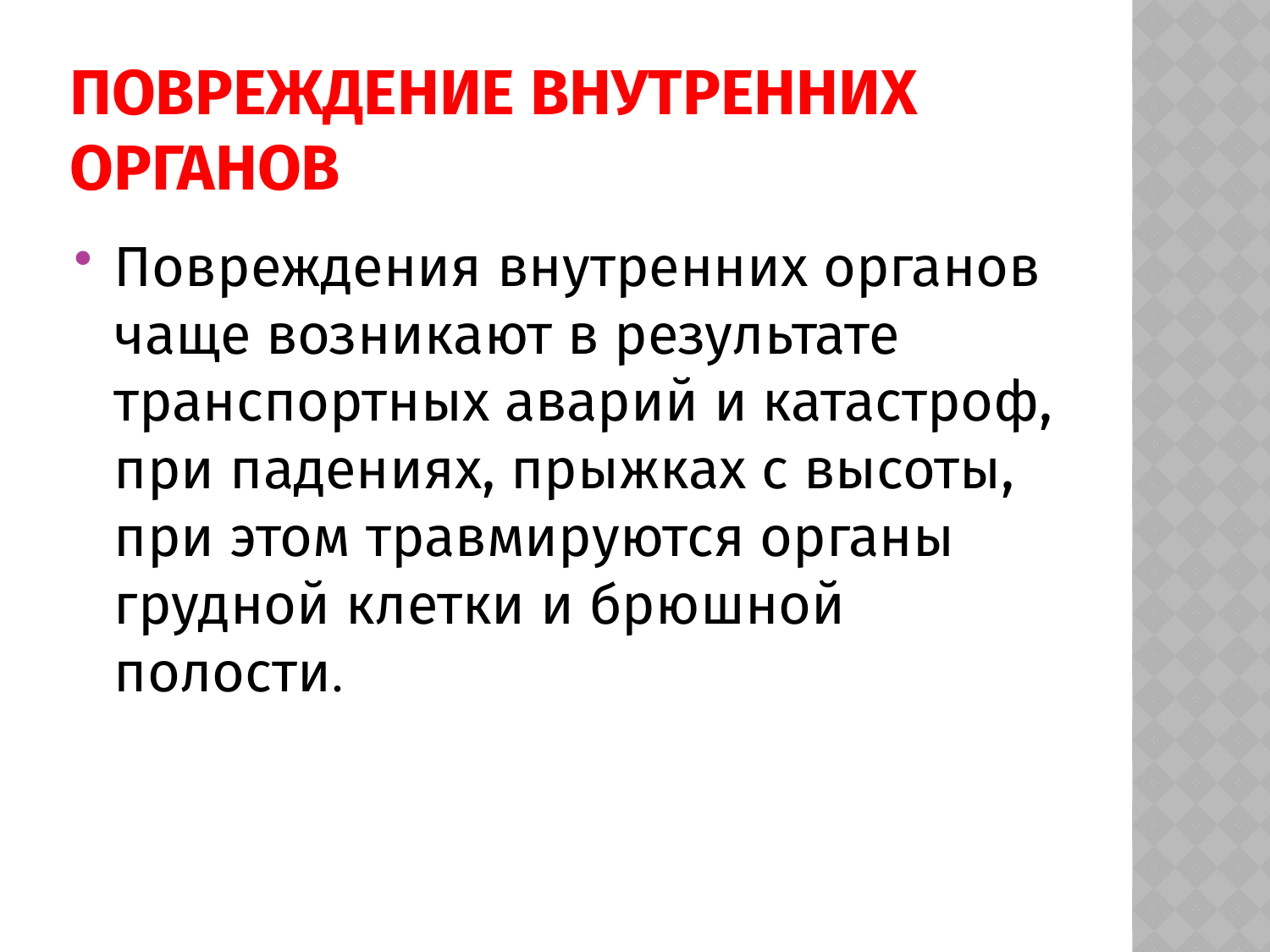

# Повреждение внутренних органов
Повреждения внутренних органов чаще возникают в результате транспортных аварий и катастроф, при падениях, прыжках с высоты, при этом травмируются органы грудной клетки и брюшной полости.